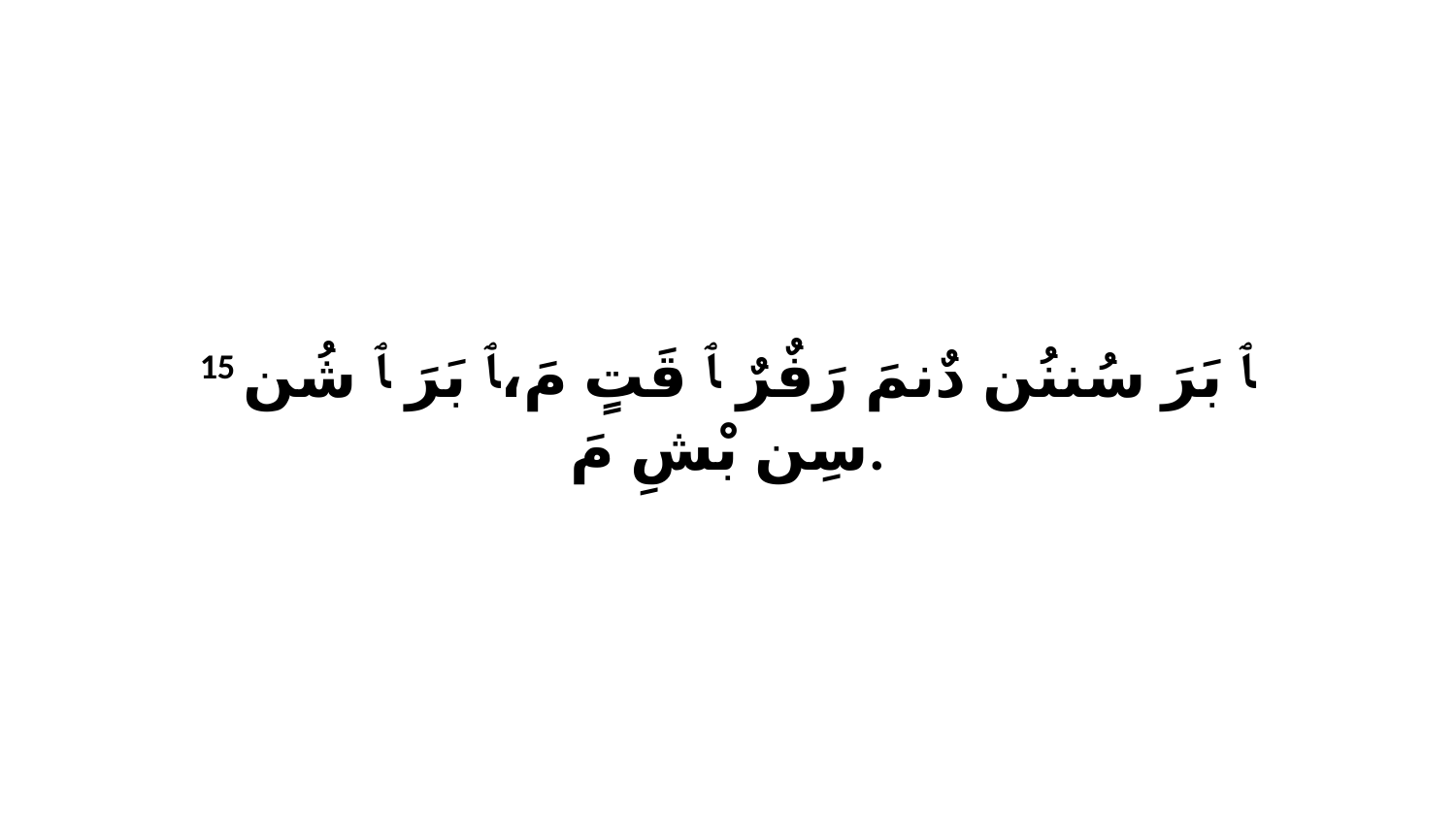

15 ﭑ بَرَ سُننُن دٌنمَ رَفٌرٌ ﭑ قَتٍ مَ،ﭑ بَرَ ﭑ شُن سِن بْشِ مَ.